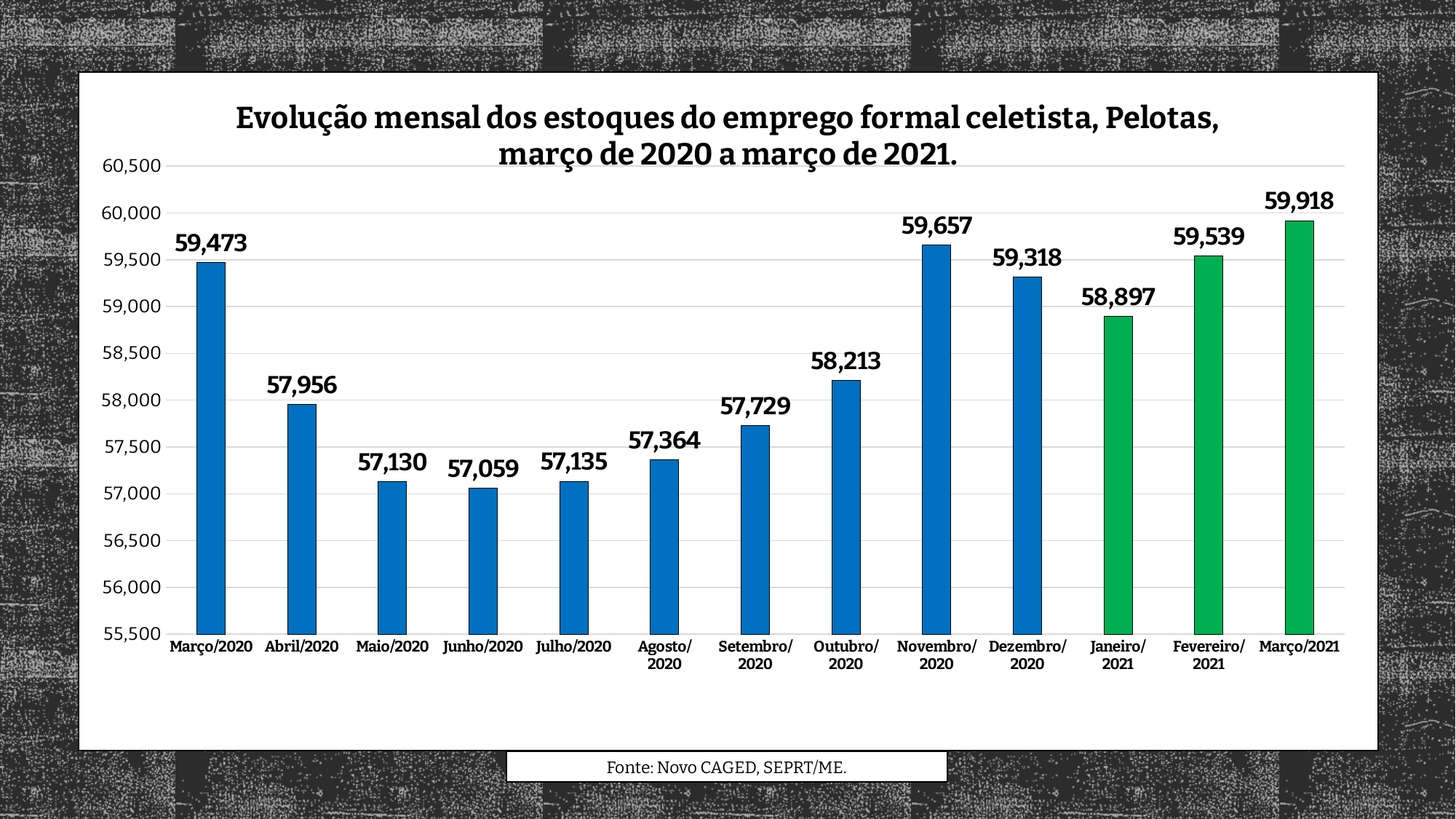

### Chart

| Category |
|---|

### Chart: Evolução mensal dos estoques do emprego formal celetista, Pelotas, março de 2020 a março de 2021.

| Category |  |
|---|---|
| Março/2020 | 59473.0 |
| Abril/2020 | 57956.0 |
| Maio/2020 | 57130.0 |
| Junho/2020 | 57059.0 |
| Julho/2020 | 57135.0 |
| Agosto/2020 | 57364.0 |
| Setembro/2020 | 57729.0 |
| Outubro/2020 | 58213.0 |
| Novembro/2020 | 59657.0 |
| Dezembro/2020 | 59318.0 |
| Janeiro/2021 | 58897.0 |
| Fevereiro/2021 | 59539.0 |
| Março/2021 | 59918.0 |
Fonte: Novo CAGED, SEPRT/ME.